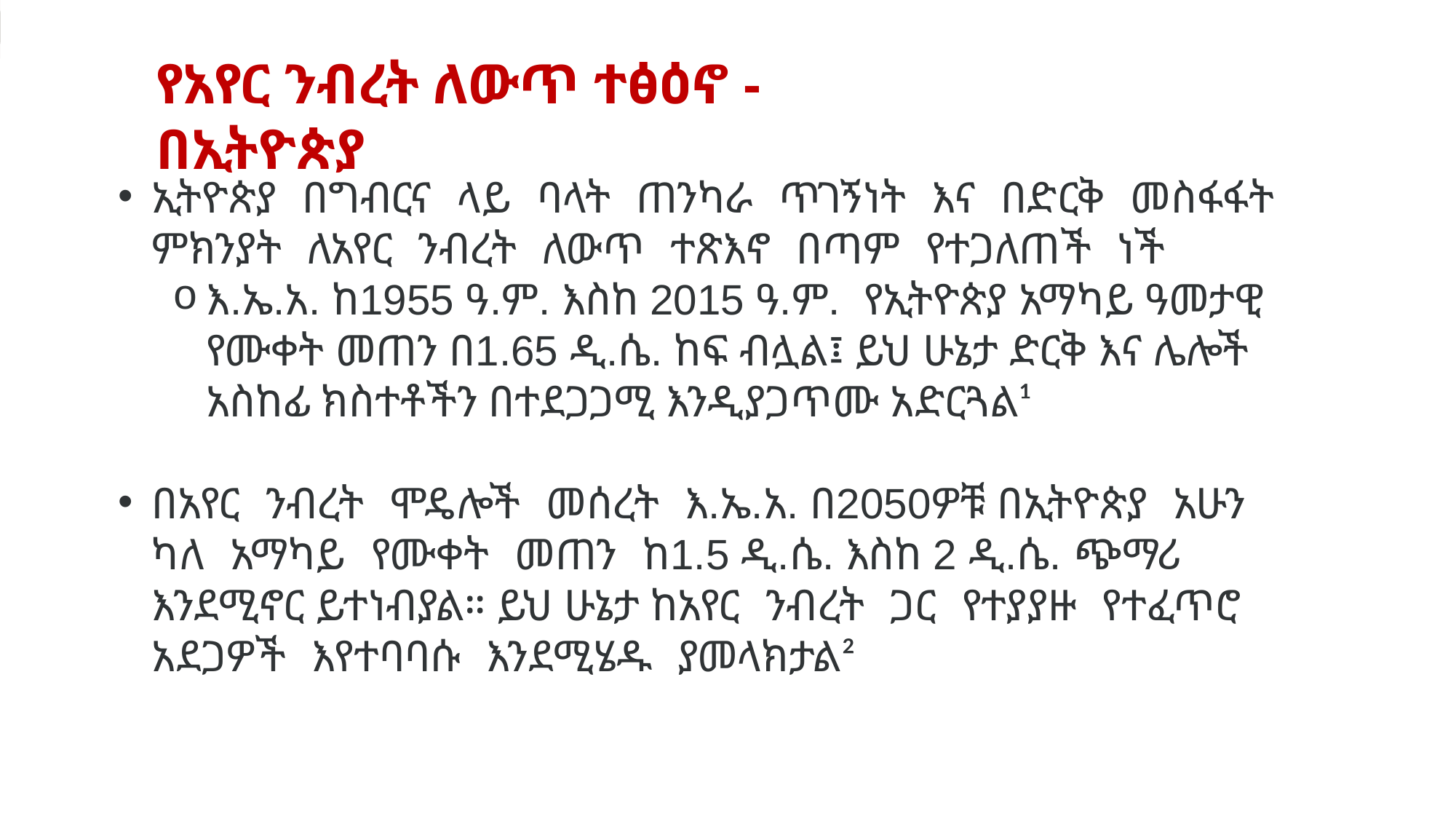

የአየር ንብረት ለውጥ ተፅዕኖ - በኢትዮጵያ
ኢትዮጵያ በግብርና ላይ ባላት ጠንካራ ጥገኝነት እና በድርቅ መስፋፋት ምክንያት ለአየር ንብረት ለውጥ ተጽእኖ በጣም የተጋለጠች ነች
እ.ኤ.አ. ከ1955 ዓ.ም. እስከ 2015 ዓ.ም.  የኢትዮጵያ አማካይ ዓመታዊ የሙቀት መጠን በ1.65 ዲ.ሴ. ከፍ ብሏል፤ ይህ ሁኔታ ድርቅ እና ሌሎች አስከፊ ክስተቶችን በተደጋጋሚ እንዲያጋጥሙ አድርጓል¹

በአየር ንብረት ሞዴሎች መሰረት እ.ኤ.አ. በ2050ዎቹ በኢትዮጵያ አሁን ካለ አማካይ የሙቀት መጠን ከ1.5 ዲ.ሴ. እስከ 2 ዲ.ሴ. ጭማሪ እንደሚኖር ይተነብያል። ይህ ሁኔታ ከአየር ንብረት ጋር የተያያዙ የተፈጥሮ አደጋዎች እየተባባሱ እንደሚሄዱ ያመላክታል²